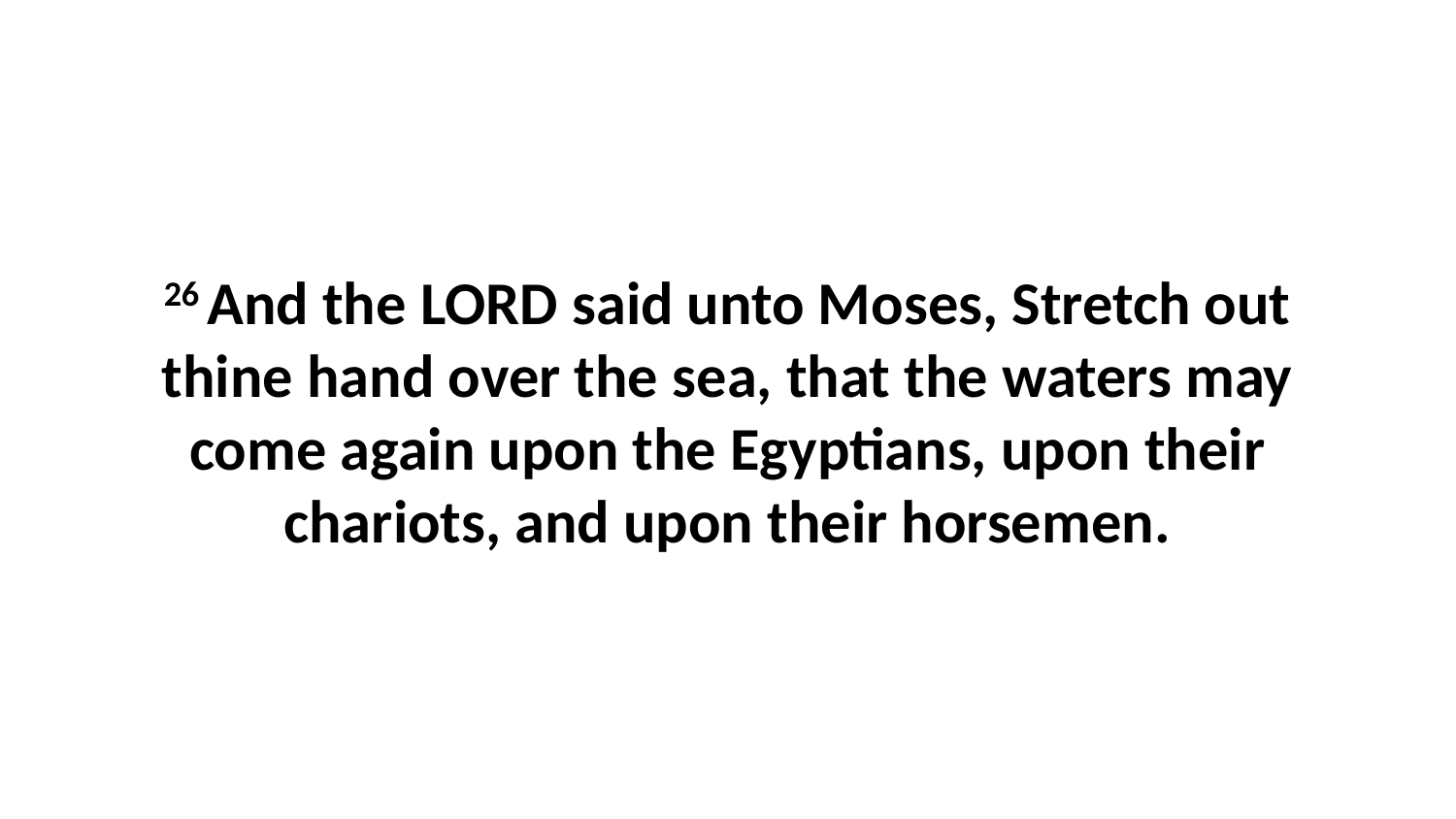

26 And the LORD said unto Moses, Stretch out thine hand over the sea, that the waters may come again upon the Egyptians, upon their chariots, and upon their horsemen.